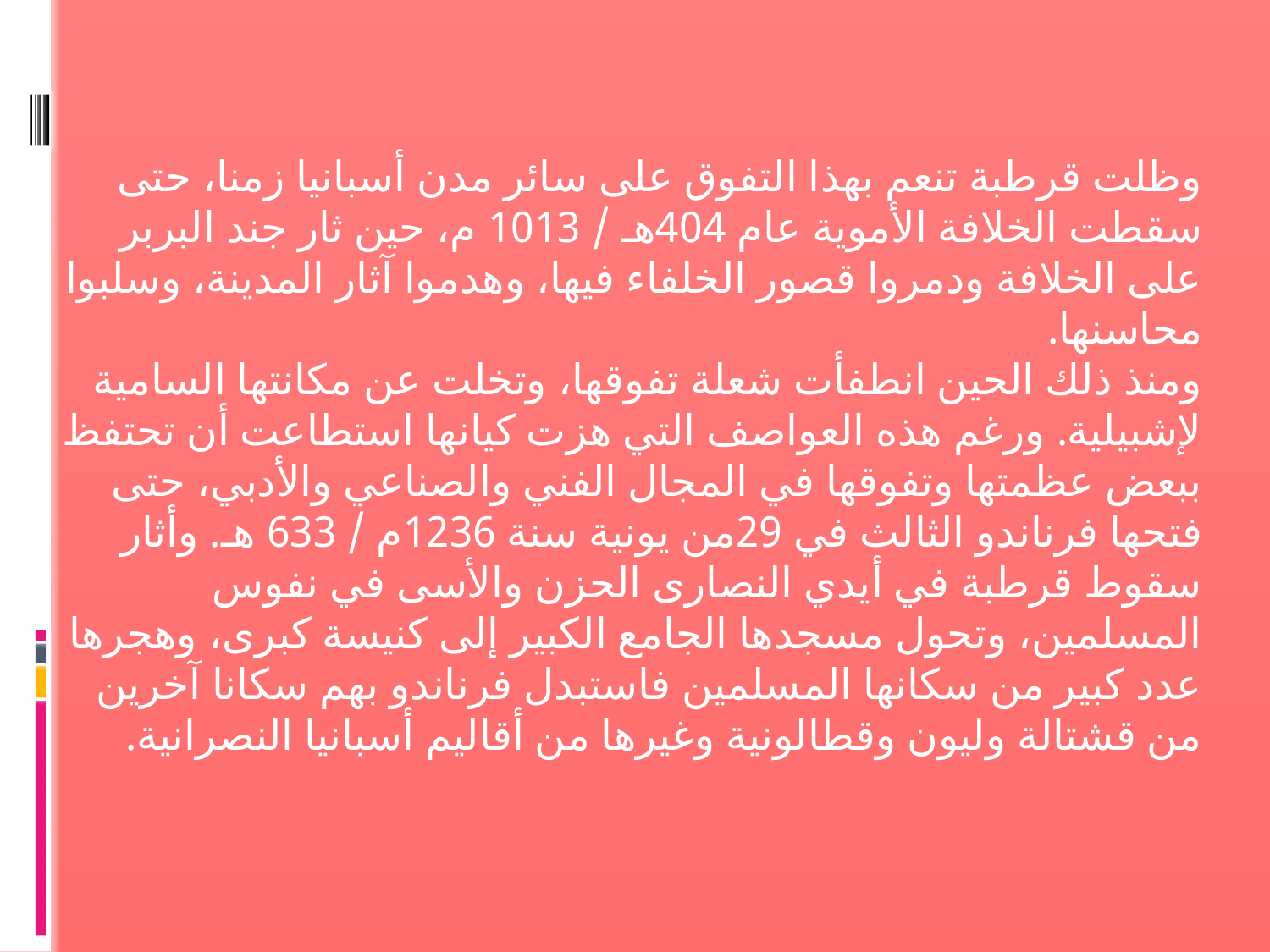

وظلت قرطبة تنعم بهذا التفوق على سائر مدن أسبانيا زمنا، حتى سقطت الخلافة الأموية عام 404هـ / 1013 م، حين ثار جند البربر على الخلافة ودمروا قصور الخلفاء فيها، وهدموا آثار المدينة، وسلبوا محاسنها.
ومنذ ذلك الحين انطفأت شعلة تفوقها، وتخلت عن مكانتها السامية لإشبيلية. ورغم هذه العواصف التي هزت كيانها استطاعت أن تحتفظ ببعض عظمتها وتفوقها في المجال الفني والصناعي والأدبي، حتى فتحها فرناندو الثالث في 29من يونية سنة 1236م / 633 هـ. وأثار سقوط قرطبة في أيدي النصارى الحزن والأسى في نفوس المسلمين، وتحول مسجدها الجامع الكبير إلى كنيسة كبرى، وهجرها عدد كبير من سكانها المسلمين فاستبدل فرناندو بهم سكانا آخرين من قشتالة وليون وقطالونية وغيرها من أقاليم أسبانيا النصرانية.